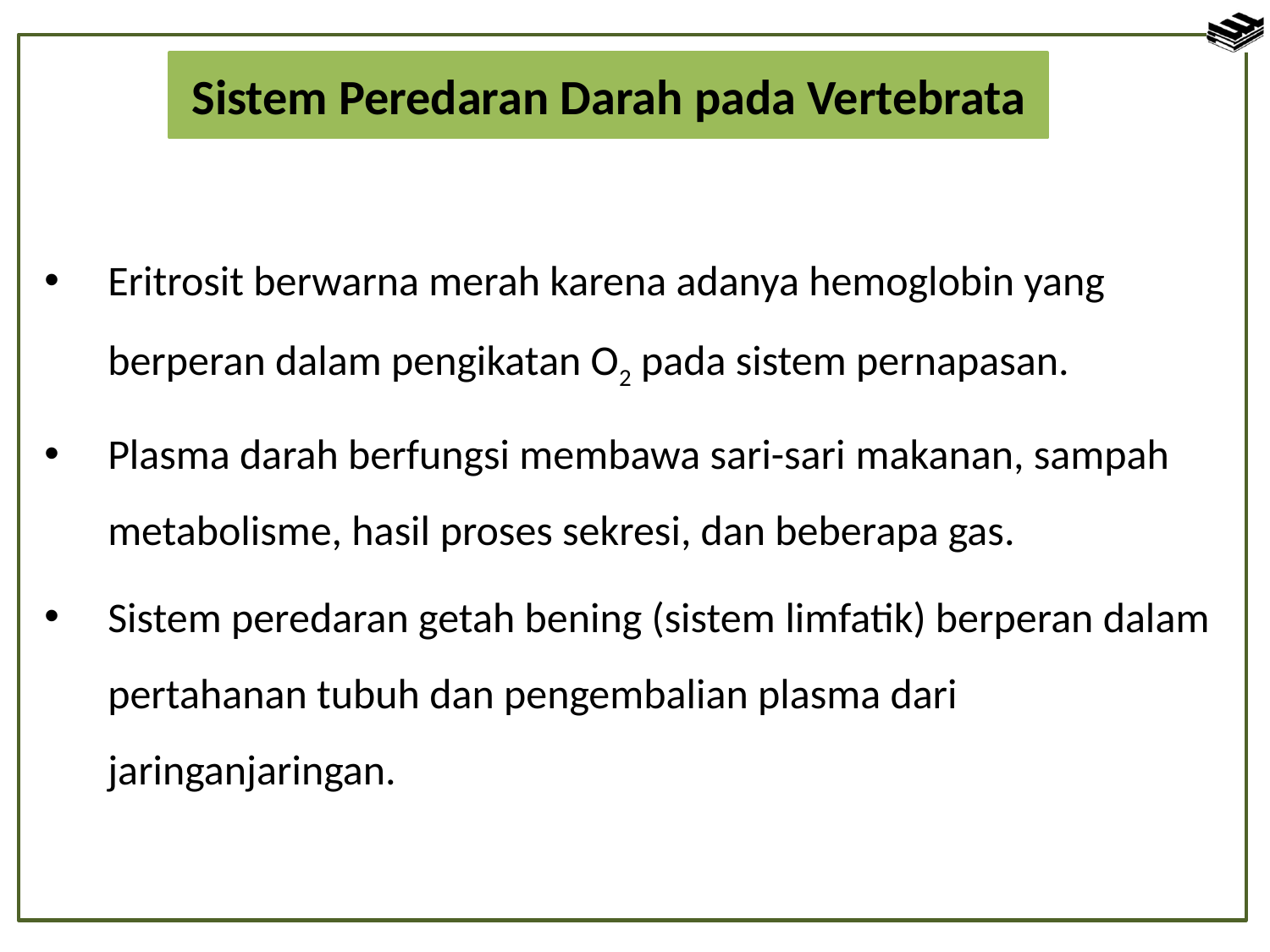

Sistem Peredaran Darah pada Vertebrata
Eritrosit berwarna merah karena adanya hemoglobin yang berperan dalam pengikatan O2 pada sistem pernapasan.
Plasma darah berfungsi membawa sari-sari makanan, sampah metabolisme, hasil proses sekresi, dan beberapa gas.
Sistem peredaran getah bening (sistem limfatik) berperan dalam pertahanan tubuh dan pengembalian plasma dari jaringanjaringan.